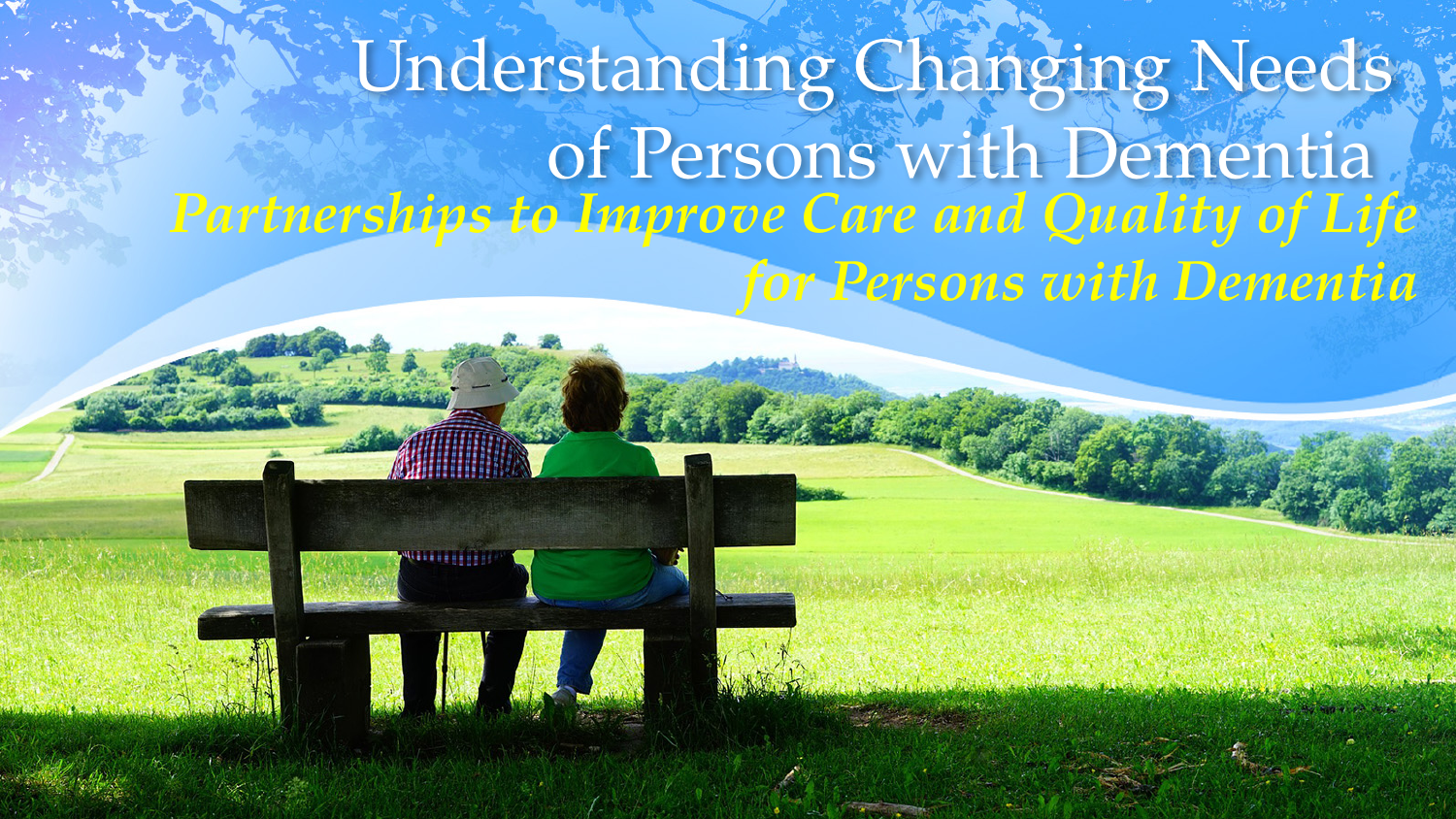

# Understanding Changing Needs of Persons with Dementia
Partnerships to Improve Care and Quality of Life for Persons with Dementia